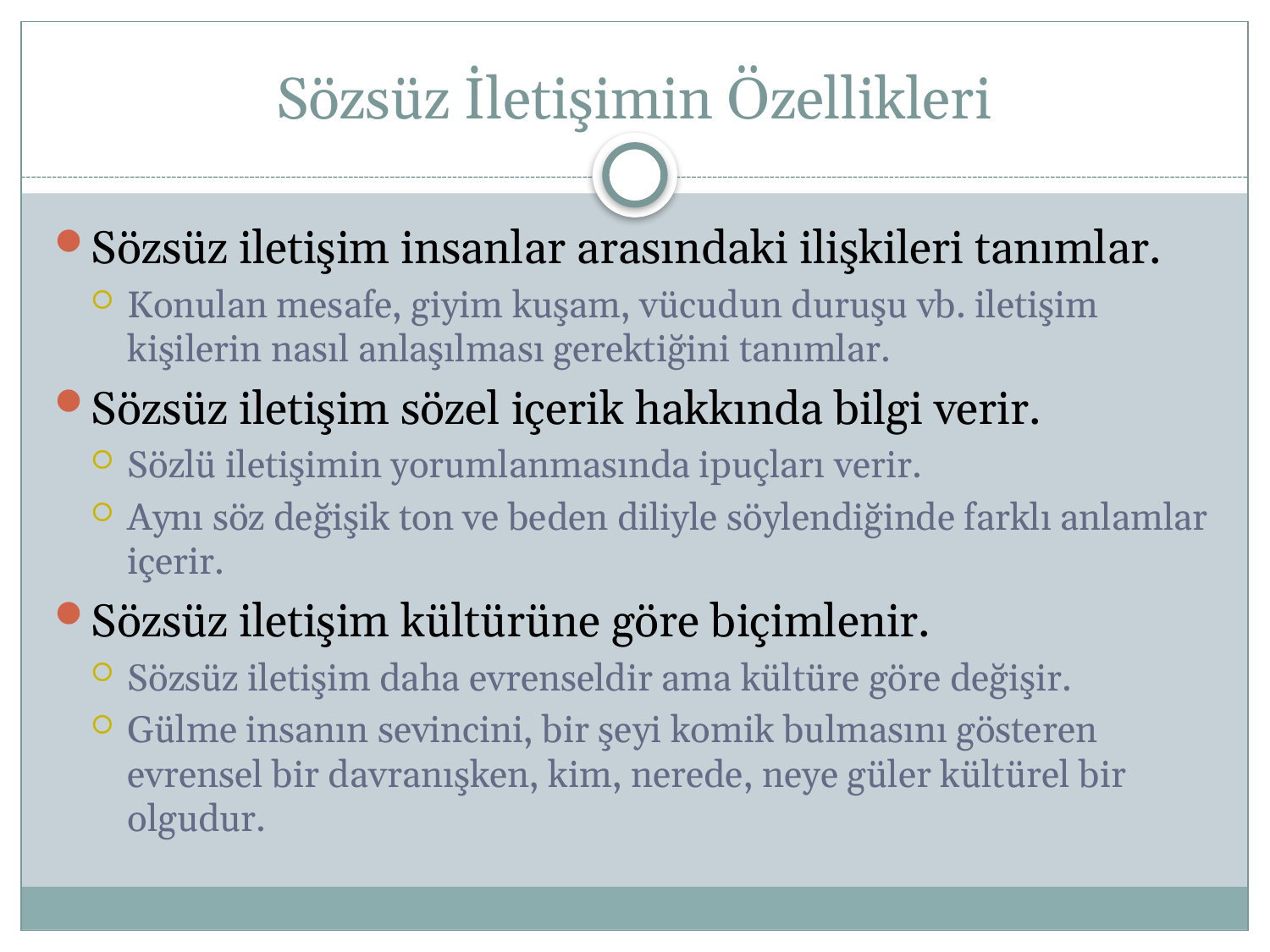

# Sözsüz İletişimin Özellikleri
Sözsüz iletişim insanlar arasındaki ilişkileri tanımlar.
Konulan mesafe, giyim kuşam, vücudun duruşu vb. iletişim kişilerin nasıl anlaşılması gerektiğini tanımlar.
Sözsüz iletişim sözel içerik hakkında bilgi verir.
Sözlü iletişimin yorumlanmasında ipuçları verir.
Aynı söz değişik ton ve beden diliyle söylendiğinde farklı anlamlar içerir.
Sözsüz iletişim kültürüne göre biçimlenir.
Sözsüz iletişim daha evrenseldir ama kültüre göre değişir.
Gülme insanın sevincini, bir şeyi komik bulmasını gösteren evrensel bir davranışken, kim, nerede, neye güler kültürel bir olgudur.